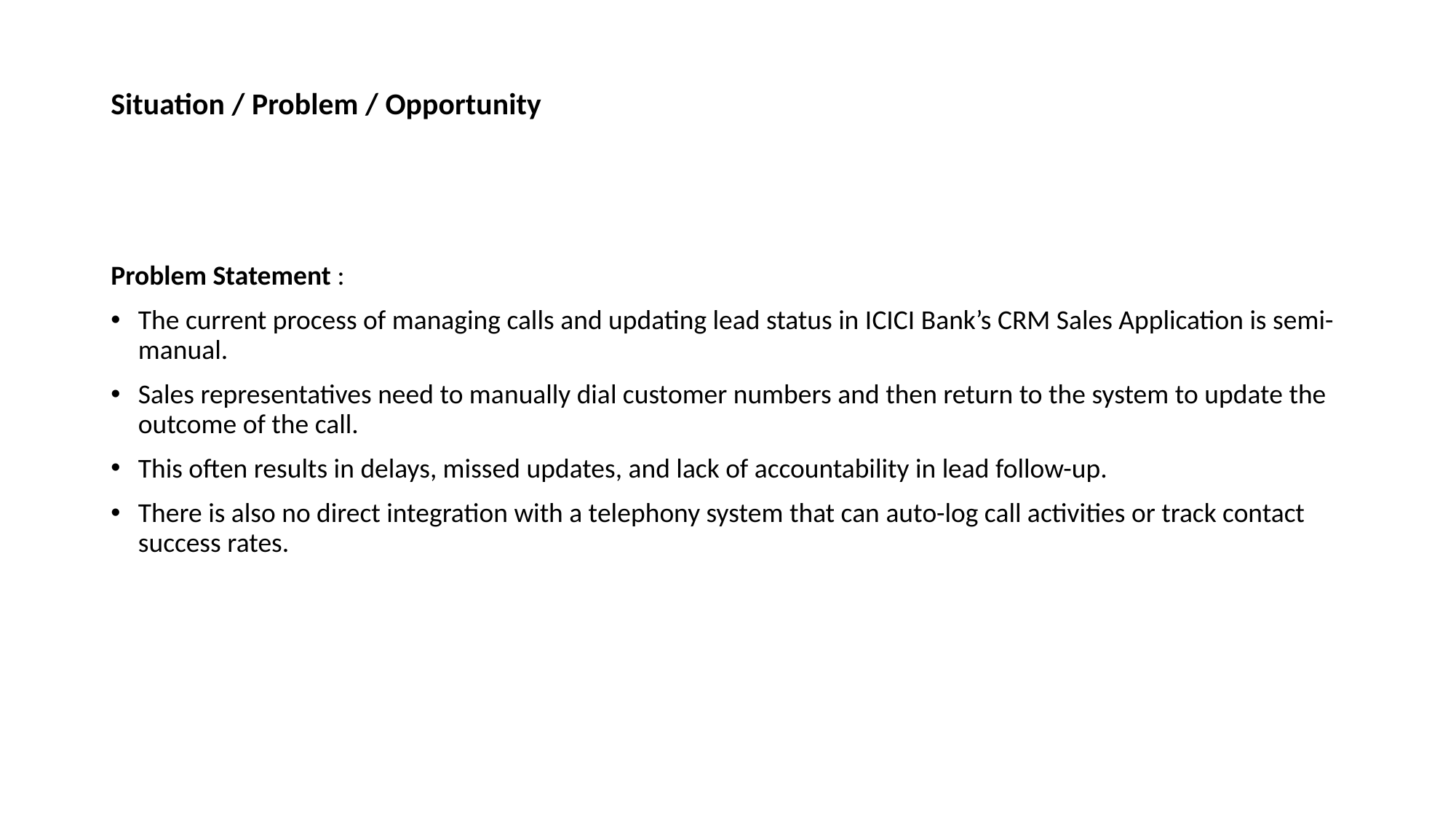

# Situation / Problem / Opportunity
Problem Statement :
The current process of managing calls and updating lead status in ICICI Bank’s CRM Sales Application is semi-manual.
Sales representatives need to manually dial customer numbers and then return to the system to update the outcome of the call.
This often results in delays, missed updates, and lack of accountability in lead follow-up.
There is also no direct integration with a telephony system that can auto-log call activities or track contact success rates.